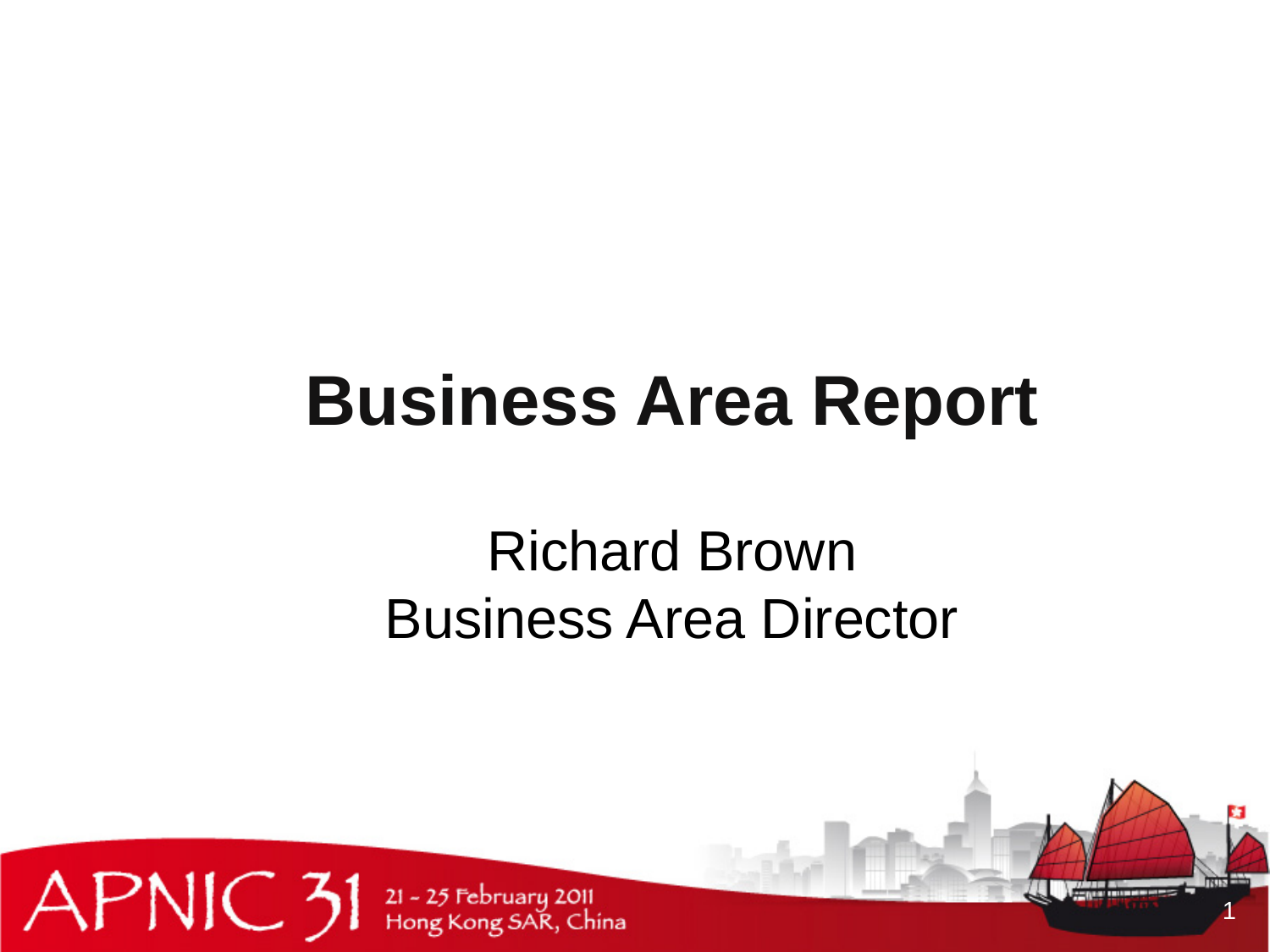

# Business Area Report
Richard Brown
Business Area Director
1